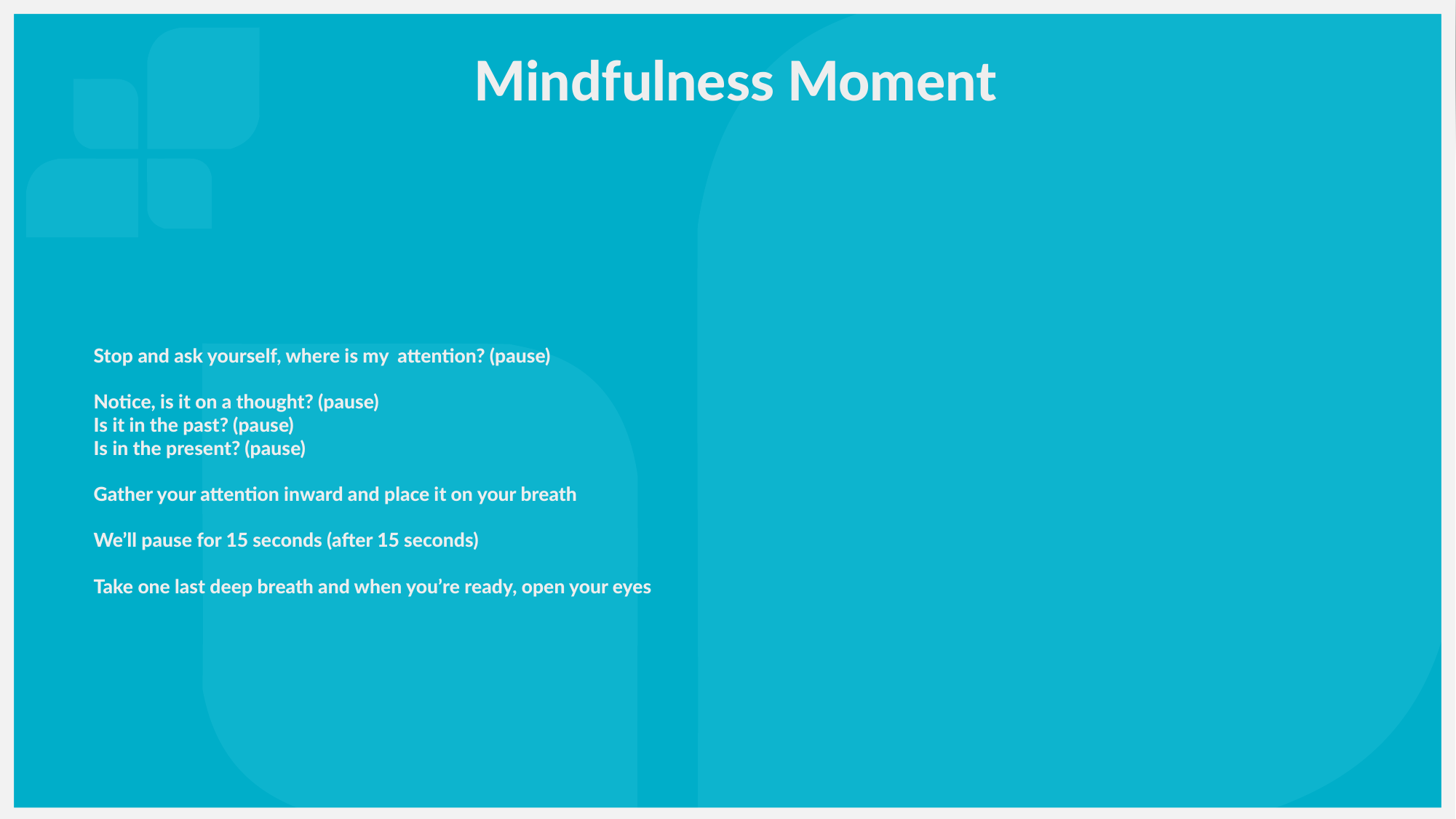

Mindfulness Moment
Stop and ask yourself, where is my  attention? (pause)
Notice, is it on a thought? (pause)
Is it in the past? (pause)
Is in the present? (pause)
Gather your attention inward and place it on your breath
We’ll pause for 15 seconds (after 15 seconds)
Take one last deep breath and when you’re ready, open your eyes